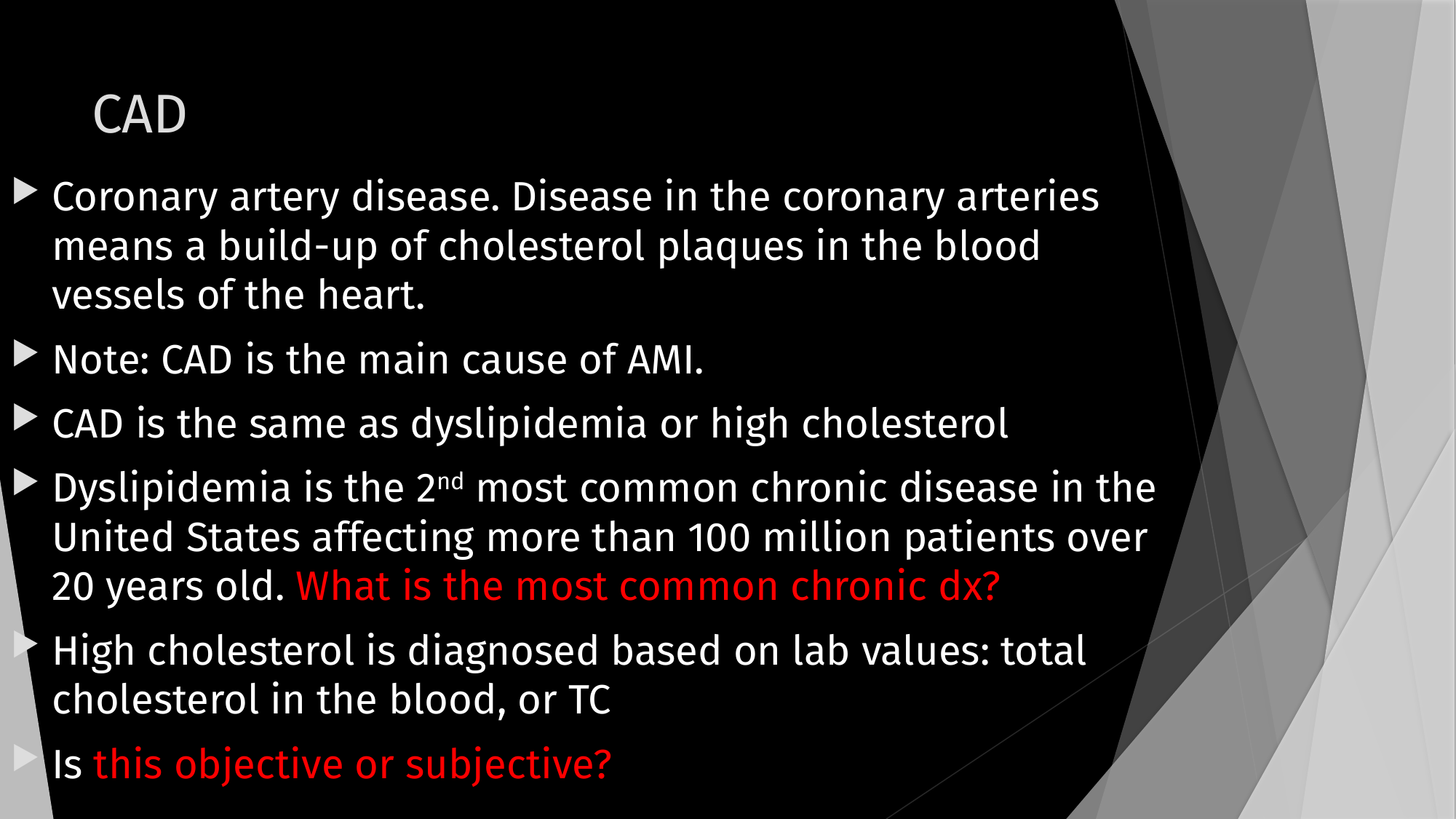

# CAD
Coronary artery disease. Disease in the coronary arteries means a build-up of cholesterol plaques in the blood vessels of the heart.
Note: CAD is the main cause of AMI.
CAD is the same as dyslipidemia or high cholesterol
Dyslipidemia is the 2nd most common chronic disease in the United States affecting more than 100 million patients over 20 years old. What is the most common chronic dx?
High cholesterol is diagnosed based on lab values: total cholesterol in the blood, or TC
Is this objective or subjective?